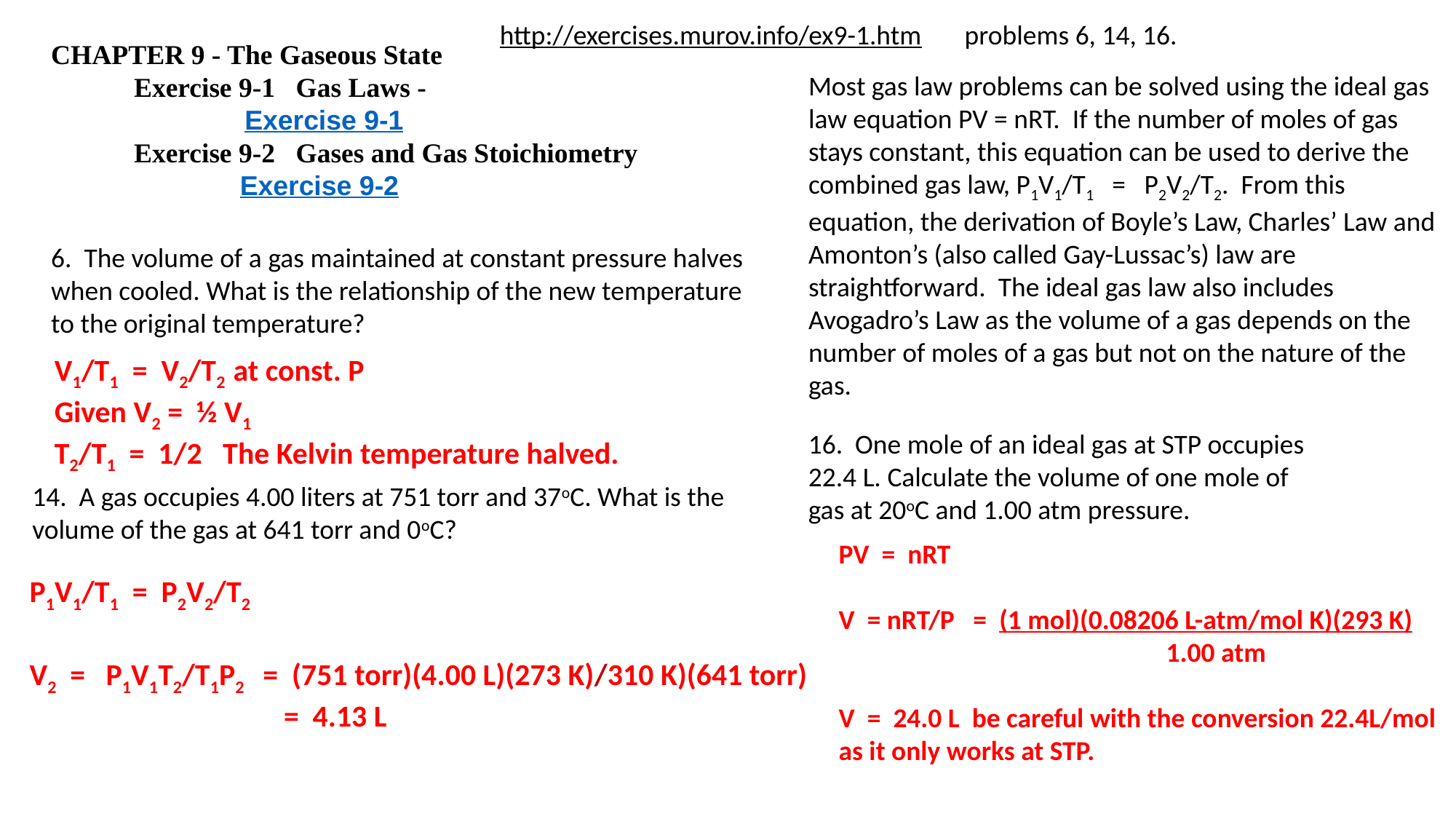

http://exercises.murov.info/ex9-1.htm       problems 6, 14, 16.
CHAPTER 9 - The Gaseous State
            Exercise 9-1   Gas Laws -
                            Exercise 9-1
            Exercise 9-2   Gases and Gas Stoichiometry
                           Exercise 9-2
Most gas law problems can be solved using the ideal gas law equation PV = nRT.  If the number of moles of gas stays constant, this equation can be used to derive the combined gas law, P1V1/T1   =   P2V2/T2.  From this equation, the derivation of Boyle’s Law, Charles’ Law and Amonton’s (also called Gay-Lussac’s) law are straightforward.  The ideal gas law also includes Avogadro’s Law as the volume of a gas depends on the number of moles of a gas but not on the nature of the gas.
6.  The volume of a gas maintained at constant pressure halves when cooled. What is the relationship of the new temperature to the original temperature?
V1/T1  =  V2/T2  at const. P
Given V2 =  ½ V1
T2/T1  =  1/2   The Kelvin temperature halved.
16.  One mole of an ideal gas at STP occupies 22.4 L. Calculate the volume of one mole of gas at 20oC and 1.00 atm pressure.
14.  A gas occupies 4.00 liters at 751 torr and 37oC. What is the volume of the gas at 641 torr and 0oC?
PV  =  nRT

V  = nRT/P   =  (1 mol)(0.08206 L-atm/mol K)(293 K)
			1.00 atm

V  =  24.0 L  be careful with the conversion 22.4L/mol as it only works at STP.
P1V1/T1  =  P2V2/T2

V2  =   P1V1T2/T1P2    =  (751 torr)(4.00 L)(273 K)/310 K)(641 torr)
	                     =  4.13 L